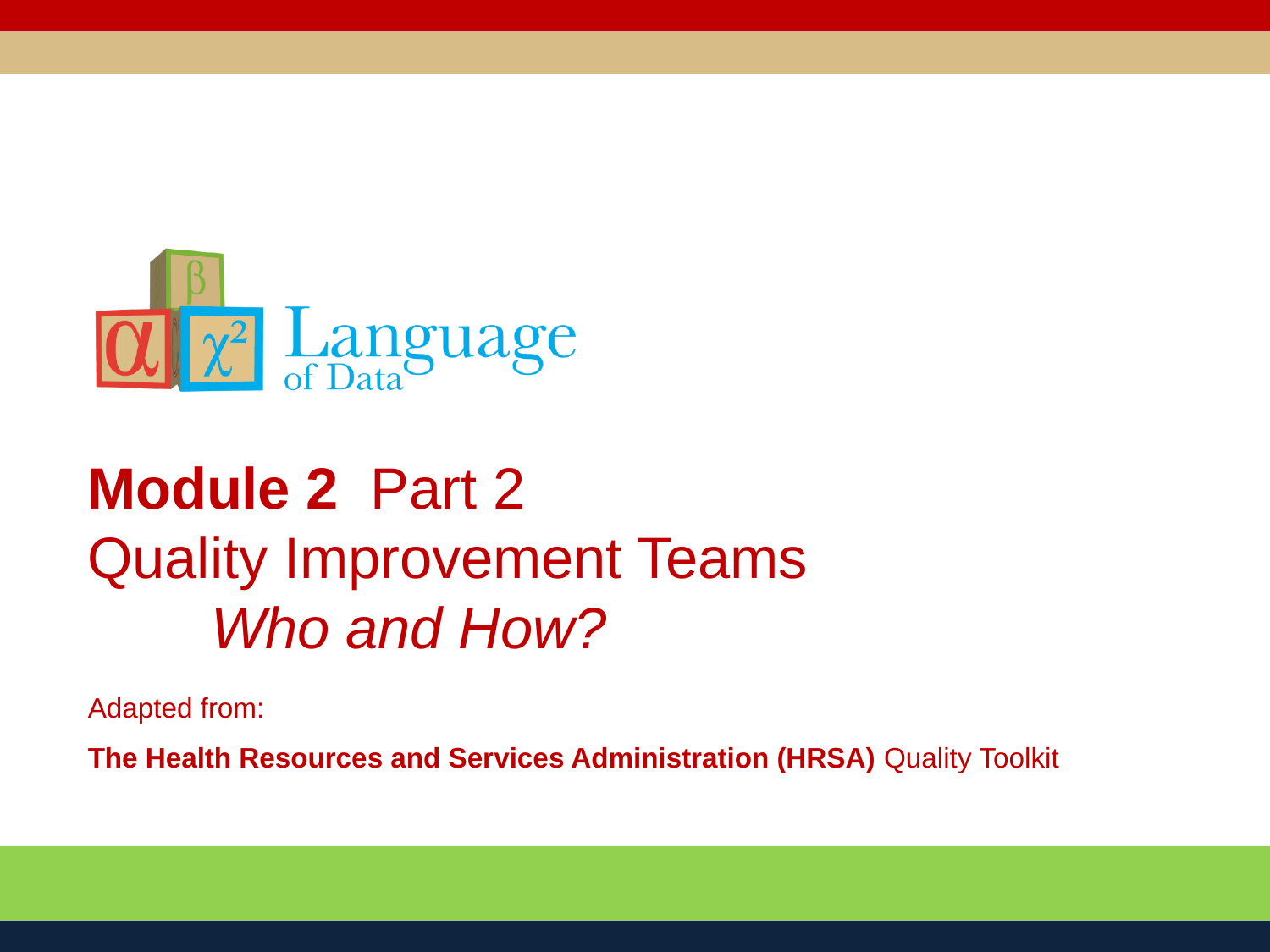

# Module 2  Part 2 Quality Improvement Teams Who and How?
Adapted from:
The Health Resources and Services Administration (HRSA) Quality Toolkit